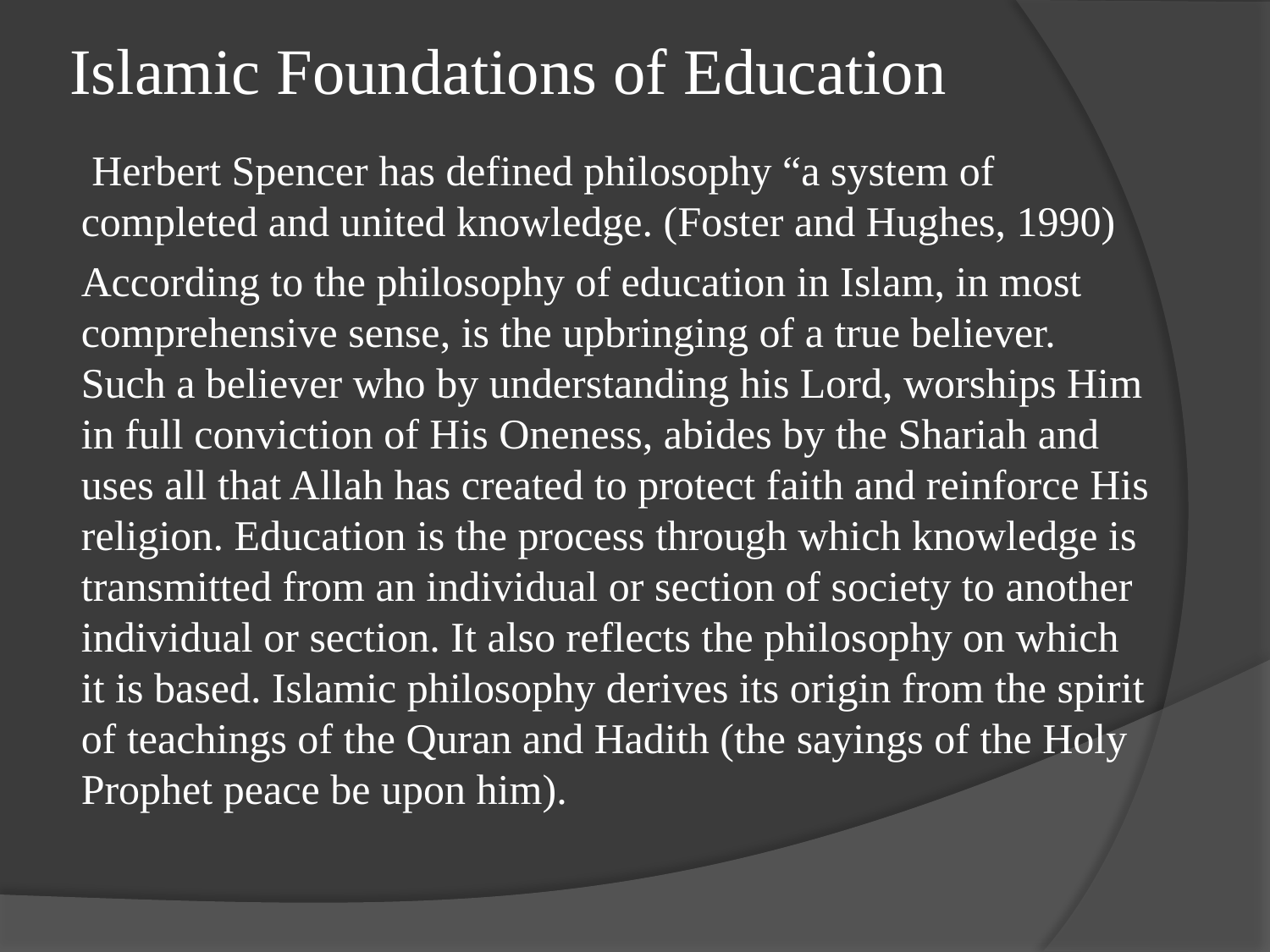

# Islamic Foundations of Education
 Herbert Spencer has defined philosophy “a system of completed and united knowledge. (Foster and Hughes, 1990)
According to the philosophy of education in Islam, in most comprehensive sense, is the upbringing of a true believer. Such a believer who by understanding his Lord, worships Him in full conviction of His Oneness, abides by the Shariah and uses all that Allah has created to protect faith and reinforce His religion. Education is the process through which knowledge is transmitted from an individual or section of society to another individual or section. It also reflects the philosophy on which it is based. Islamic philosophy derives its origin from the spirit of teachings of the Quran and Hadith (the sayings of the Holy Prophet peace be upon him).